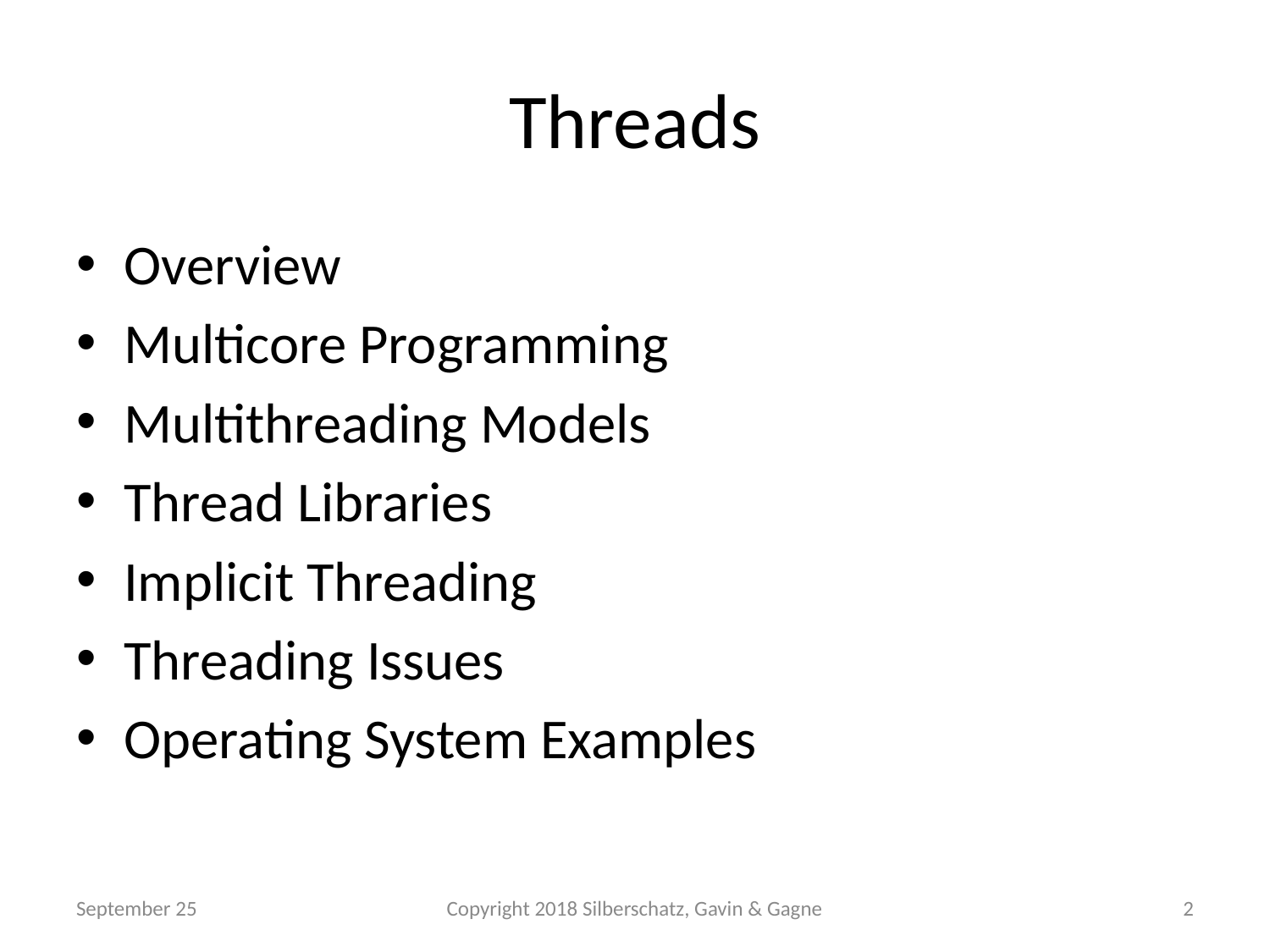

# Threads
Overview
Multicore Programming
Multithreading Models
Thread Libraries
Implicit Threading
Threading Issues
Operating System Examples

September 25
Copyright 2018 Silberschatz, Gavin & Gagne
2